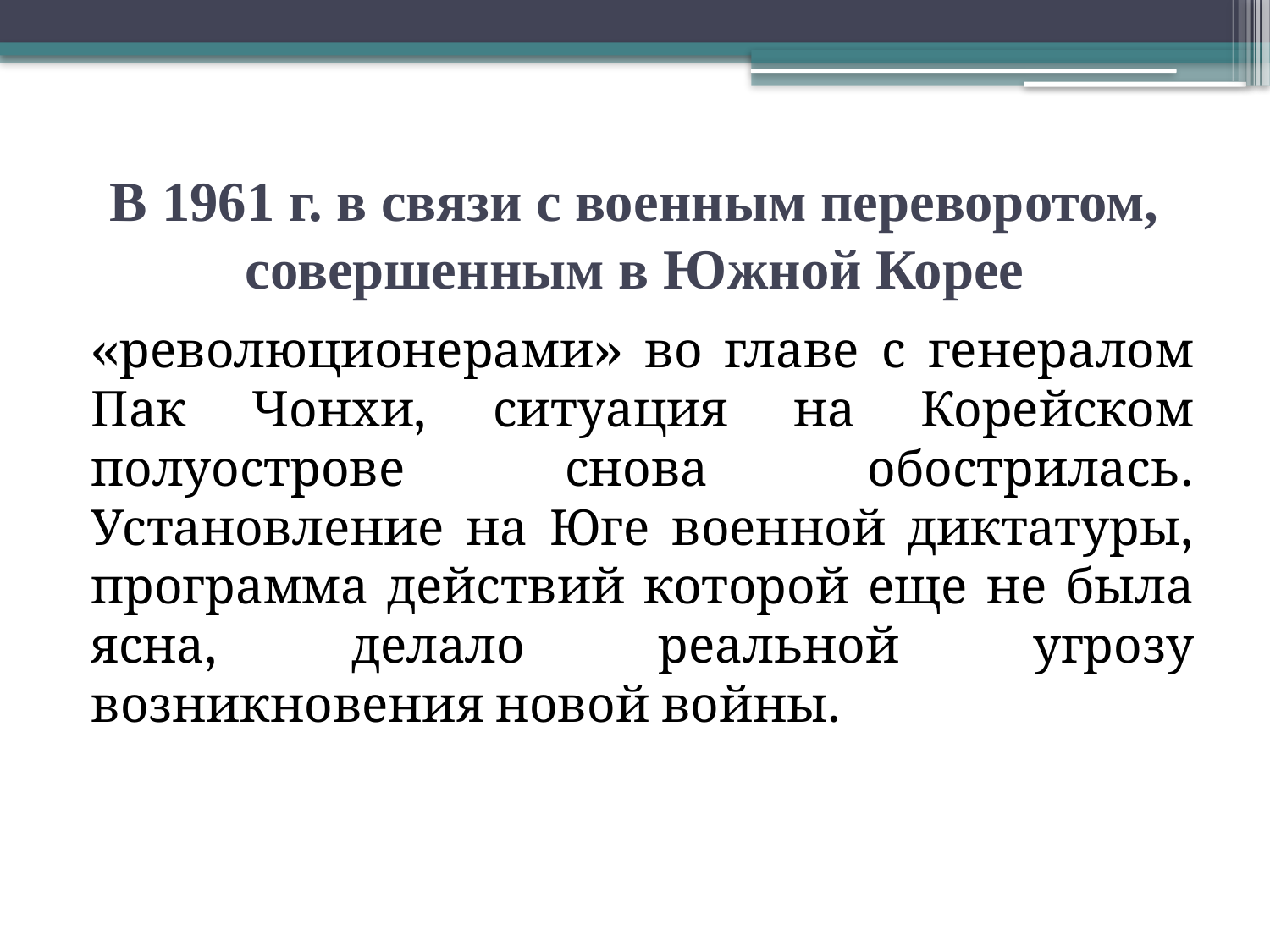

# В 1961 г. в связи с военным переворотом, совершенным в Южной Корее
«революционерами» во главе с генералом Пак Чонхи, ситуация на Корейском полуострове снова обострилась. Установление на Юге военной диктатуры, программа действий которой еще не была ясна, делало реальной угрозу возникновения новой войны.